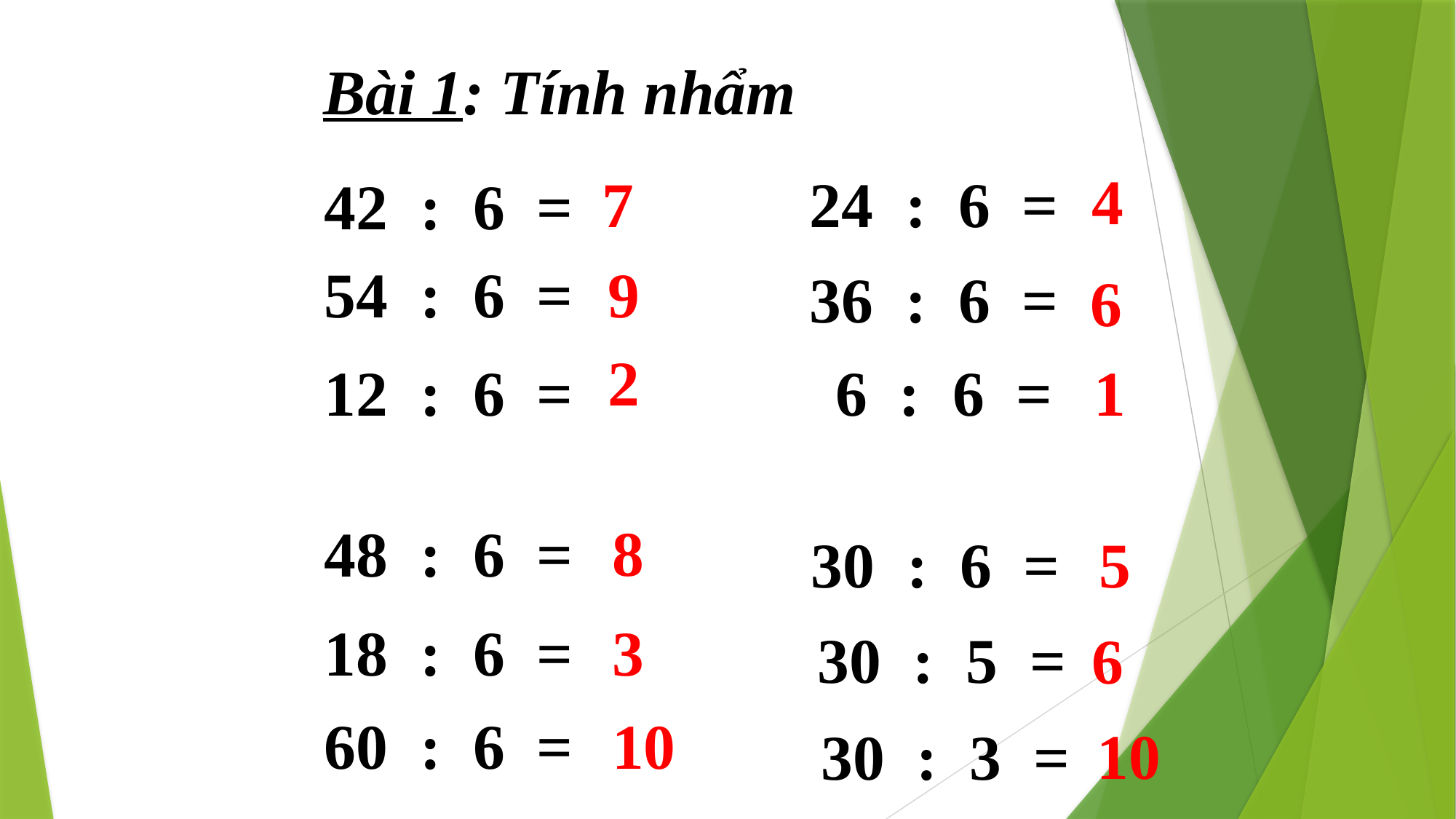

Bài 1: Tính nhẩm
4
7
24  :  6  =
42  :  6  =
54  :  6  =
9
36  :  6  =
6
2
12  :  6  =
1
  6  :  6  =
8
48  :  6  =
30  :  6  =
5
18  :  6  =
3
30  :  5  =
6
60  :  6  =
10
10
30  :  3  =